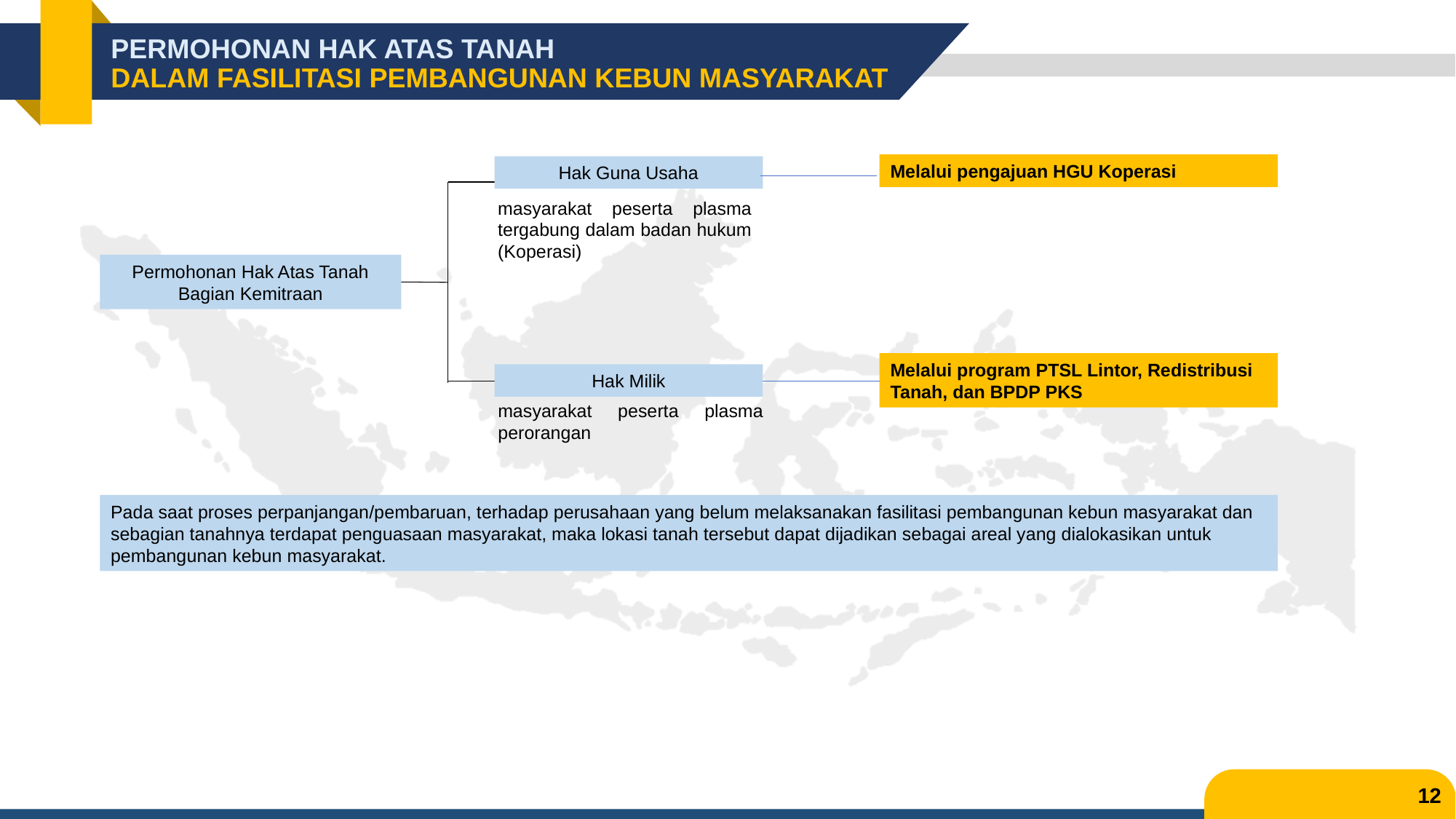

# PERMOHONAN HAK ATAS TANAH DALAM FASILITASI PEMBANGUNAN KEBUN MASYARAKAT
Melalui pengajuan HGU Koperasi
Hak Guna Usaha
masyarakat peserta plasma tergabung dalam badan hukum (Koperasi)
Permohonan Hak Atas Tanah Bagian Kemitraan
Melalui program PTSL Lintor, Redistribusi Tanah, dan BPDP PKS
Hak Milik
masyarakat peserta plasma perorangan
Pada saat proses perpanjangan/pembaruan, terhadap perusahaan yang belum melaksanakan fasilitasi pembangunan kebun masyarakat dan sebagian tanahnya terdapat penguasaan masyarakat, maka lokasi tanah tersebut dapat dijadikan sebagai areal yang dialokasikan untuk pembangunan kebun masyarakat.